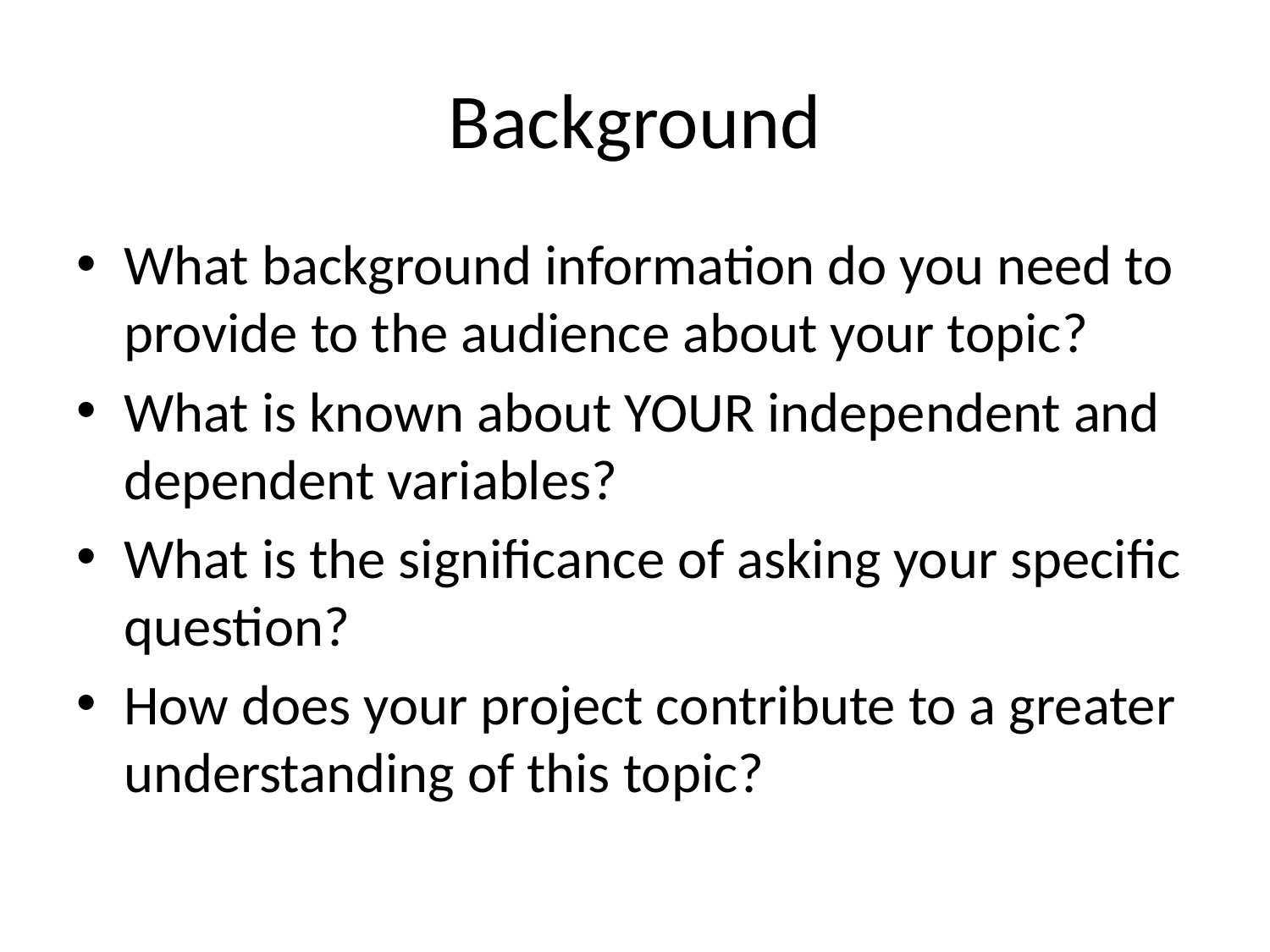

# Background
What background information do you need to provide to the audience about your topic?
What is known about YOUR independent and dependent variables?
What is the significance of asking your specific question?
How does your project contribute to a greater understanding of this topic?